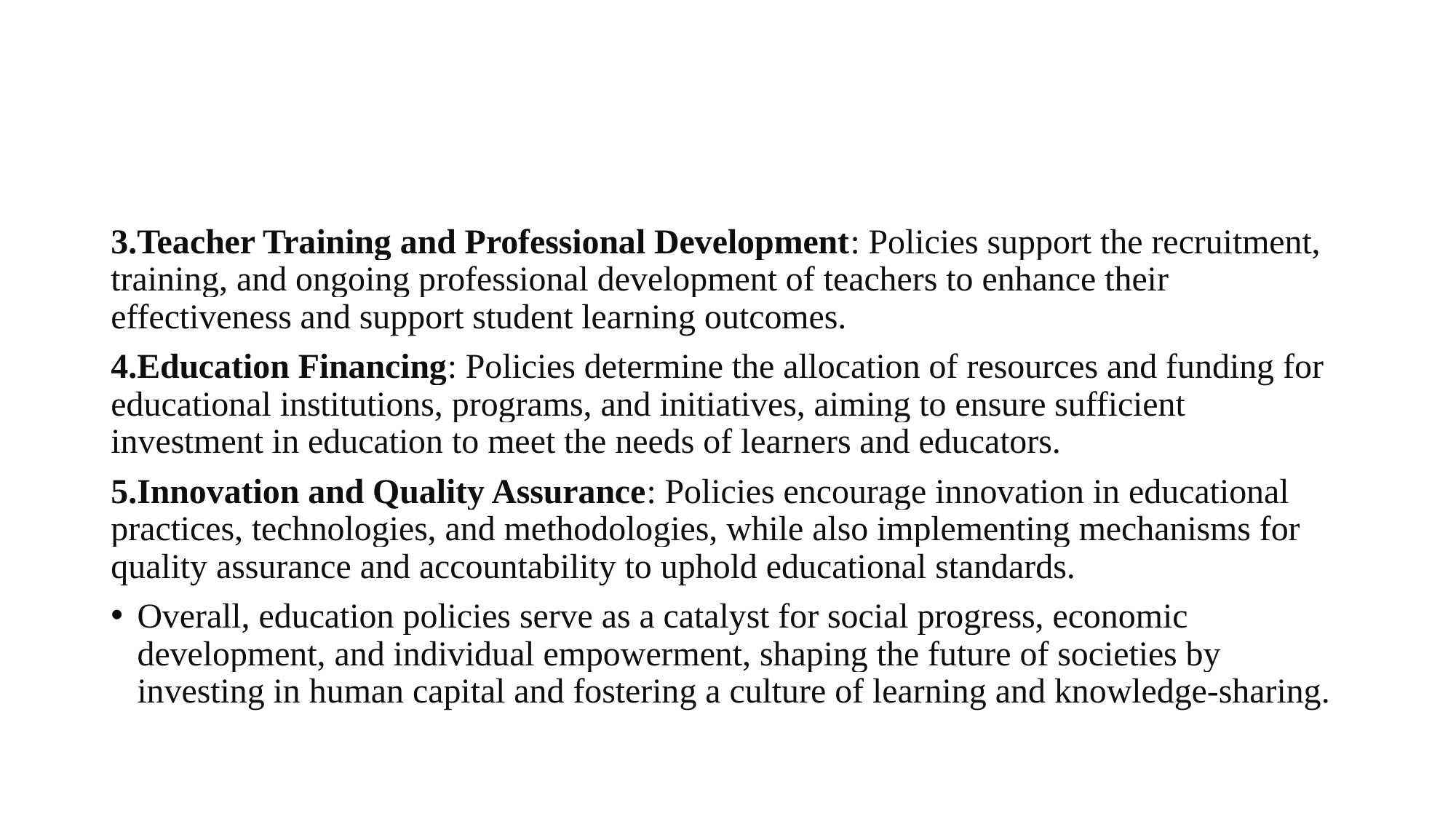

#
3.Teacher Training and Professional Development: Policies support the recruitment, training, and ongoing professional development of teachers to enhance their effectiveness and support student learning outcomes.
4.Education Financing: Policies determine the allocation of resources and funding for educational institutions, programs, and initiatives, aiming to ensure sufficient investment in education to meet the needs of learners and educators.
5.Innovation and Quality Assurance: Policies encourage innovation in educational practices, technologies, and methodologies, while also implementing mechanisms for quality assurance and accountability to uphold educational standards.
Overall, education policies serve as a catalyst for social progress, economic development, and individual empowerment, shaping the future of societies by investing in human capital and fostering a culture of learning and knowledge-sharing.